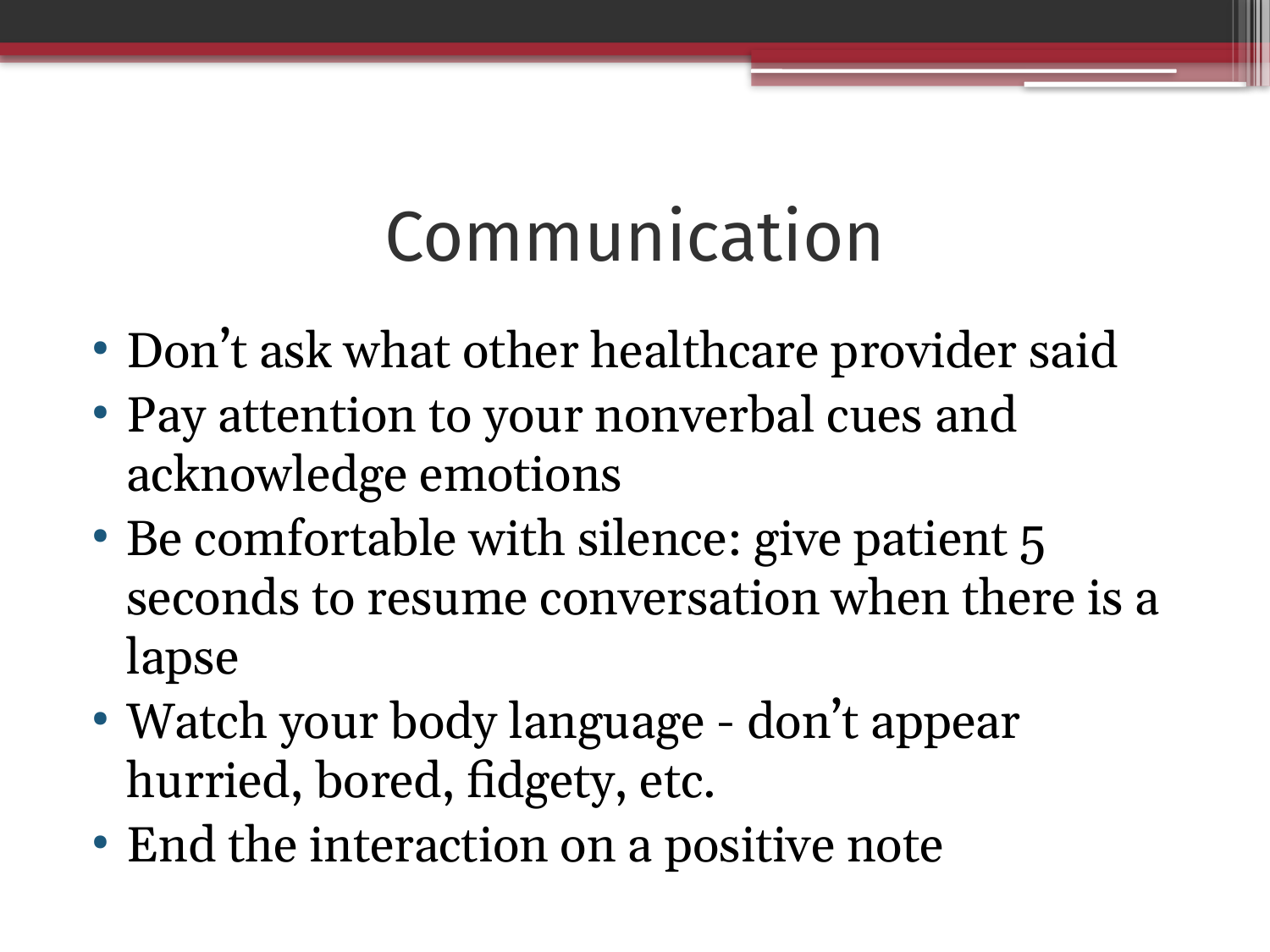

# Communication
Don’t ask what other healthcare provider said
Pay attention to your nonverbal cues and acknowledge emotions
Be comfortable with silence: give patient 5 seconds to resume conversation when there is a lapse
Watch your body language - don’t appear hurried, bored, fidgety, etc.
End the interaction on a positive note